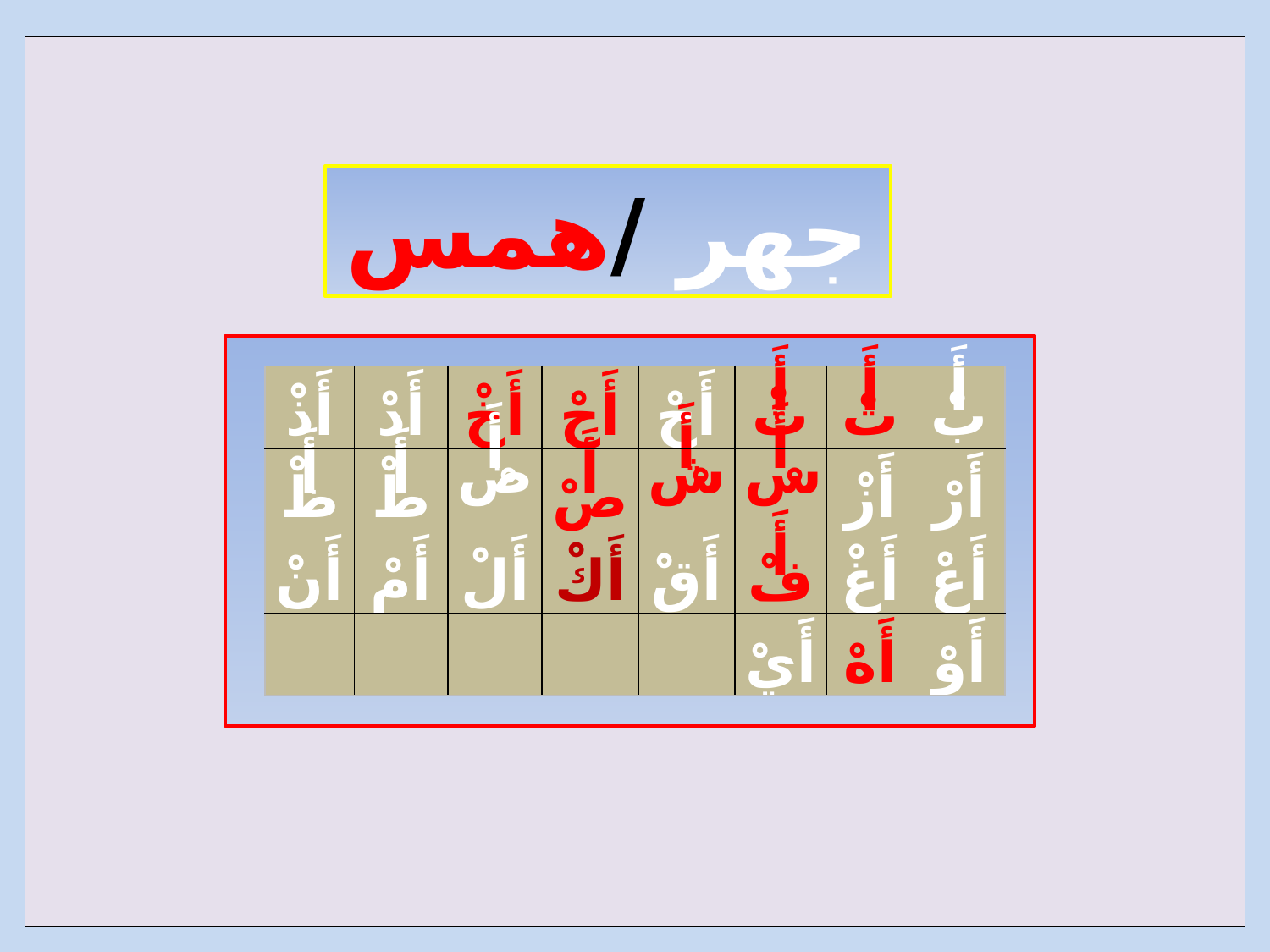

|  |
| --- |
جهر /همس

| أَذْ | أَدْ | أَخْ | أَحْ | أَجْ | أَثْ | أَتْ | أَ بْ |
| --- | --- | --- | --- | --- | --- | --- | --- |
| أَظْ | أَطْ | أَضْ | أَصْ | أَشْ | أَسْ | أَزْ | أَرْ |
| أَنْ | أَمْ | أَلْ | أَكْ | أَقْ | أَفْ | أَغْ | أَعْ |
|  |  |  |  |  | أَيْ | أَهْ | أَوْ |